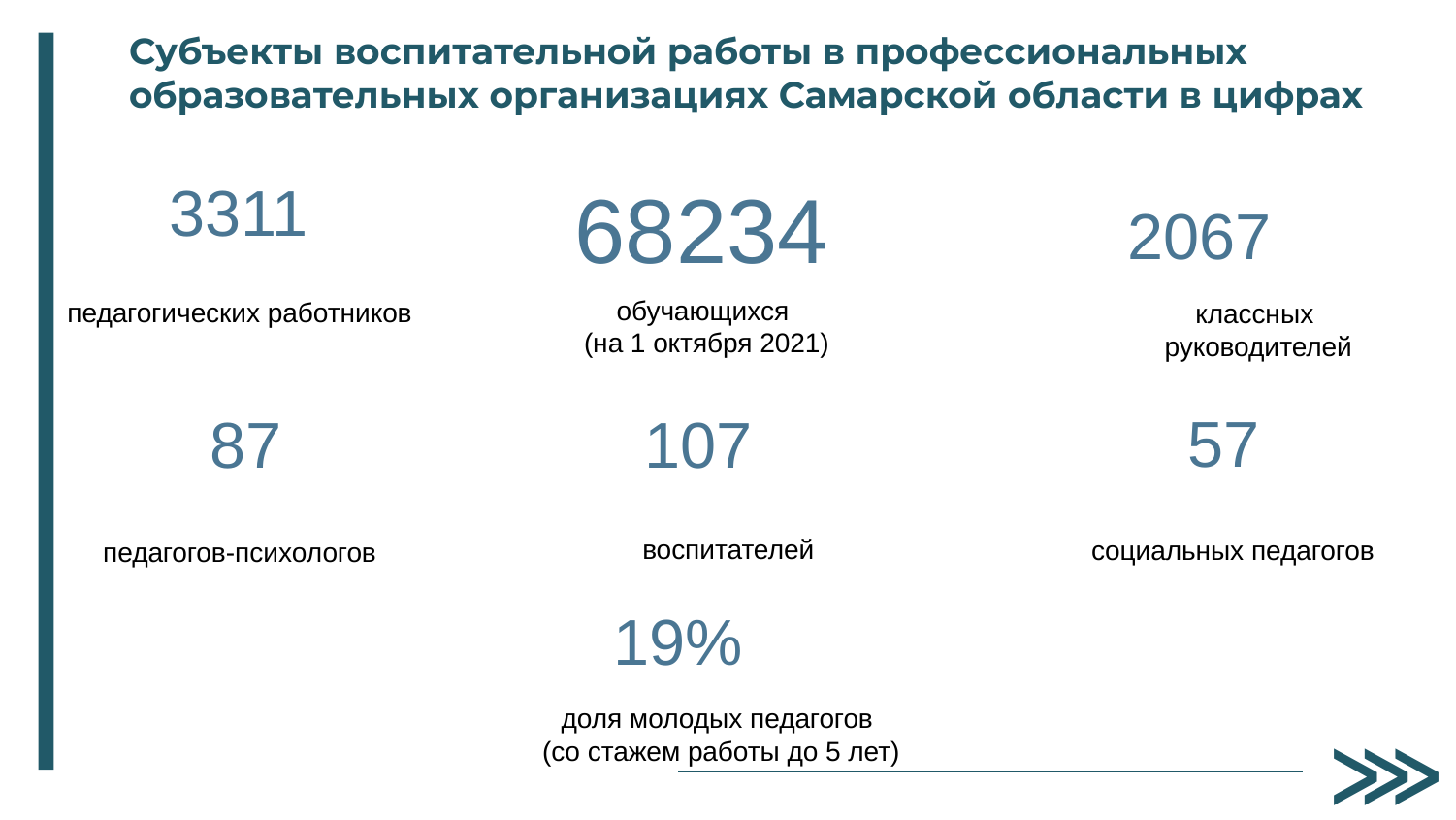

Субъекты воспитательной работы в профессиональных образовательных организациях Самарской области в цифрах

2067
3311
68234
обучающихся
(на 1 октября 2021)
педагогических работников
классных
руководителей
57
87
107
воспитателей
социальных педагогов
педагогов-психологов
19%
доля молодых педагогов
(со стажем работы до 5 лет)
⋙